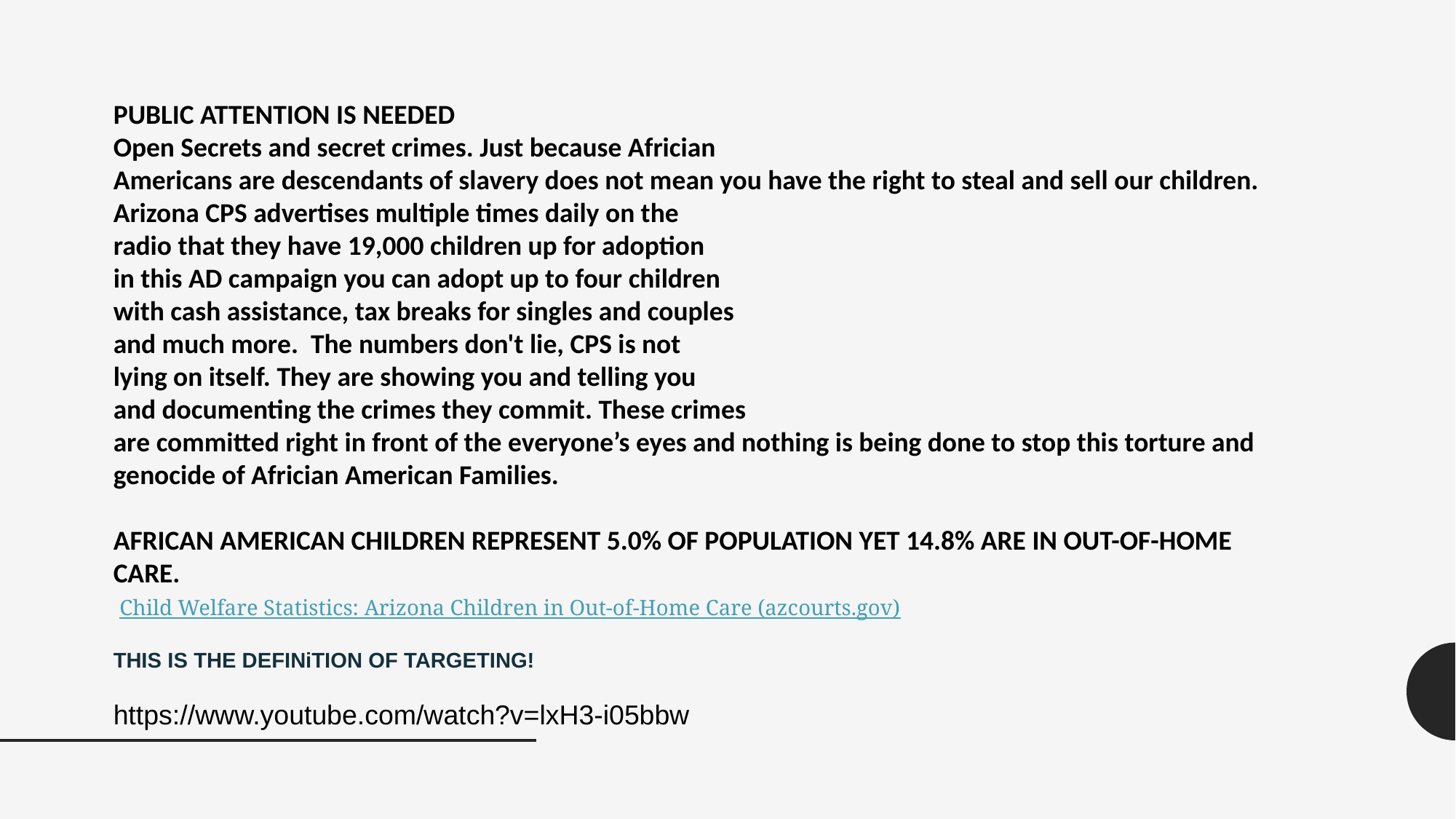

PUBLIC ATTENTION IS NEEDEDOpen Secrets and secret crimes. Just because Africian Americans are descendants of slavery does not mean you have the right to steal and sell our children. Arizona CPS advertises multiple times daily on the radio that they have 19,000 children up for adoptionin this AD campaign you can adopt up to four childrenwith cash assistance, tax breaks for singles and couplesand much more.  The numbers don't lie, CPS is notlying on itself. They are showing you and telling you and documenting the crimes they commit. These crimes are committed right in front of the everyone’s eyes and nothing is being done to stop this torture and genocide of Africian American Families. AFRICAN AMERICAN CHILDREN REPRESENT 5.0% OF POPULATION YET 14.8% ARE IN OUT-OF-HOME CARE. Child Welfare Statistics: Arizona Children in Out-of-Home Care (azcourts.gov)
THIS IS THE DEFINiTION OF TARGETING!
https://www.youtube.com/watch?v=lxH3-i05bbw

9